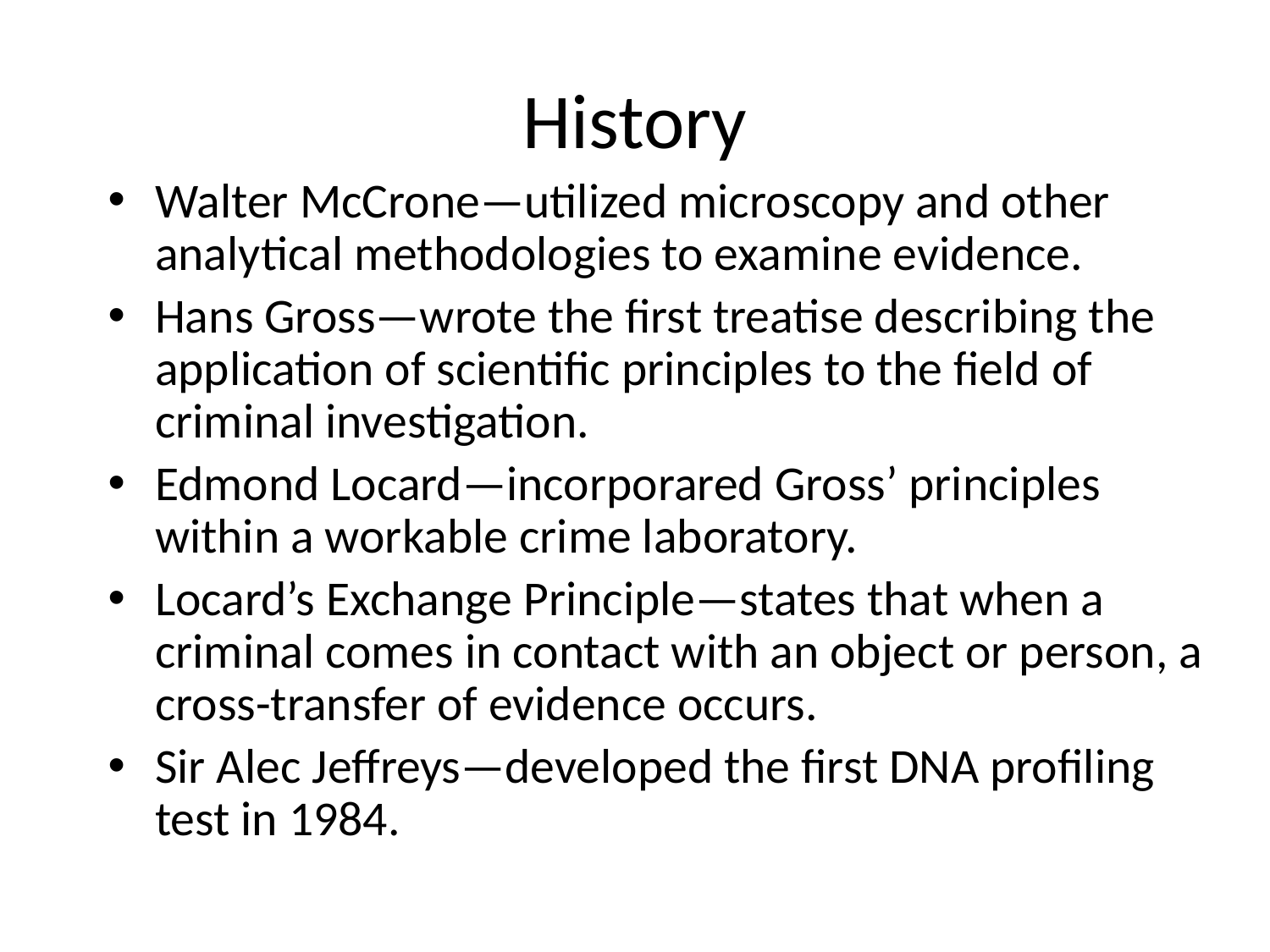

# History
Walter McCrone—utilized microscopy and other analytical methodologies to examine evidence.
Hans Gross—wrote the first treatise describing the application of scientific principles to the field of criminal investigation.
Edmond Locard—incorporared Gross’ principles within a workable crime laboratory.
Locard’s Exchange Principle—states that when a criminal comes in contact with an object or person, a cross-transfer of evidence occurs.
Sir Alec Jeffreys—developed the first DNA profiling test in 1984.